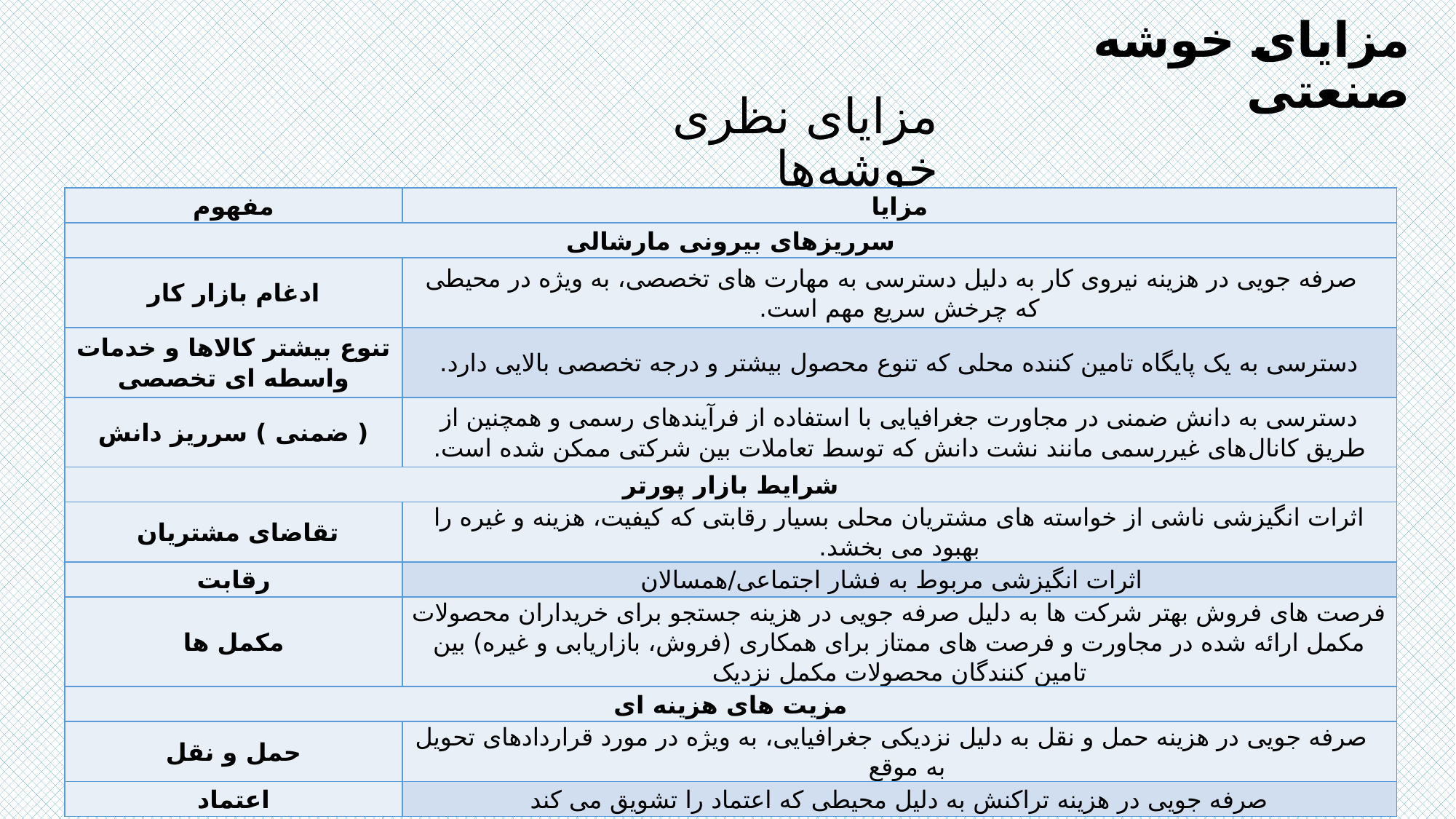

مزایای خوشه صنعتی
# مزایای نظری خوشه‌ها
| مفهوم | مزایا |
| --- | --- |
| سرریزهای بیرونی مارشالی |  |
| ادغام بازار کار | صرفه جویی در هزینه نیروی کار به دلیل دسترسی به مهارت های تخصصی، به ویژه در محیطی که چرخش سریع مهم است. |
| تنوع بیشتر کالاها و خدمات واسطه ای تخصصی | دسترسی به یک پایگاه تامین کننده محلی که تنوع محصول بیشتر و درجه تخصصی بالایی دارد. |
| ( ضمنی ) سرریز دانش | دسترسی به دانش ضمنی در مجاورت جغرافیایی با استفاده از فرآیندهای رسمی و همچنین از طریق کانال‌های غیررسمی مانند نشت دانش که توسط تعاملات بین شرکتی ممکن شده است. |
| شرایط بازار پورتر |  |
| تقاضای مشتریان | اثرات انگیزشی ناشی از خواسته های مشتریان محلی بسیار رقابتی که کیفیت، هزینه و غیره را بهبود می بخشد. |
| رقابت | اثرات انگیزشی مربوط به فشار اجتماعی/همسالان |
| مکمل ها | فرصت های فروش بهتر شرکت ها به دلیل صرفه جویی در هزینه جستجو برای خریداران محصولات مکمل ارائه شده در مجاورت و فرصت های ممتاز برای همکاری (فروش، بازاریابی و غیره) بین تامین کنندگان محصولات مکمل نزدیک |
| مزیت های هزینه ای |  |
| حمل و نقل | صرفه جویی در هزینه حمل و نقل به دلیل نزدیکی جغرافیایی، به ویژه در مورد قراردادهای تحویل به موقع |
| اعتماد | صرفه جویی در هزینه تراکنش به دلیل محیطی که اعتماد را تشویق می کند |